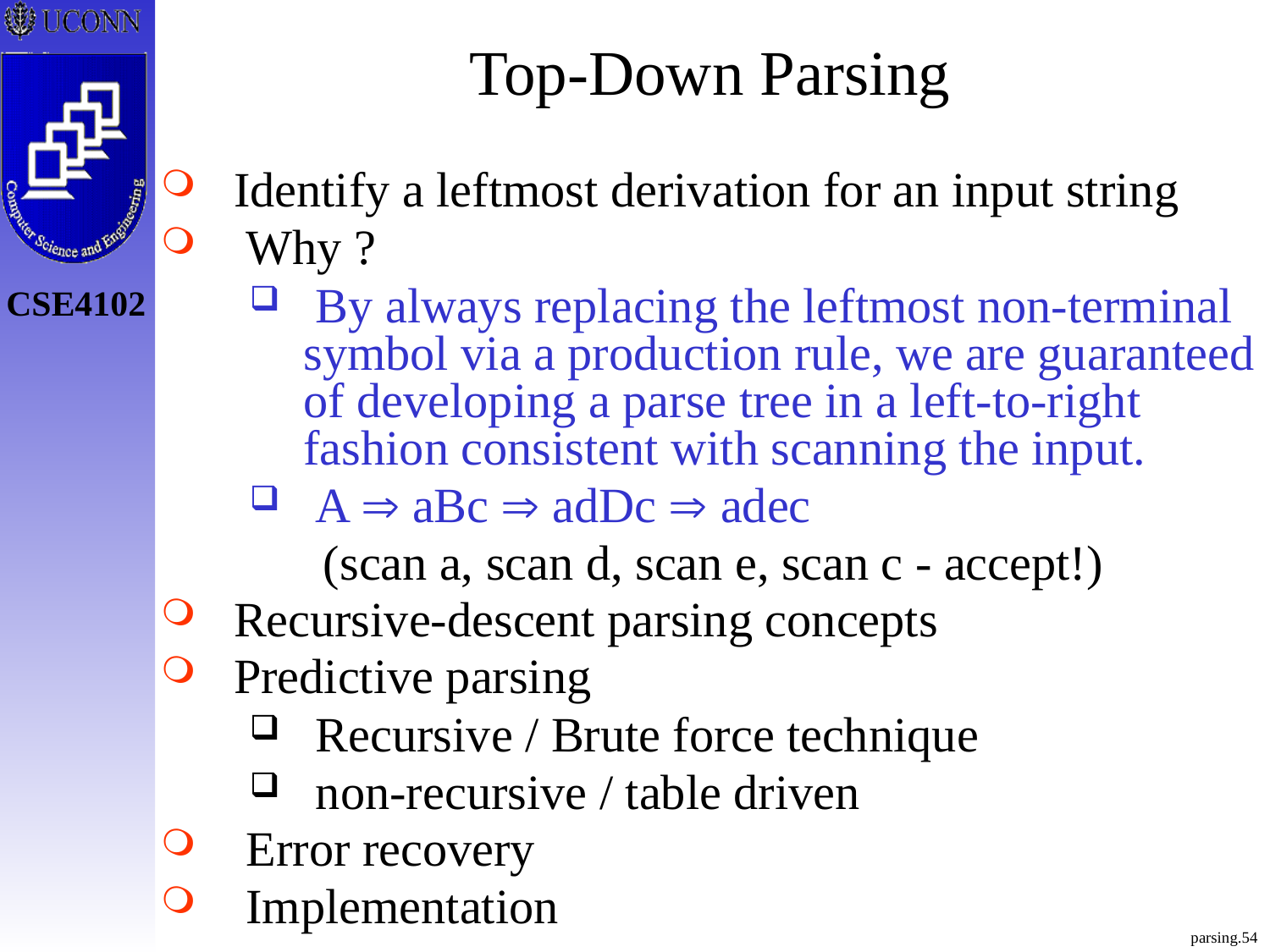

# Top-Down Parsing
Identify a leftmost derivation for an input string
 Why ?
 By always replacing the leftmost non-terminal symbol via a production rule, we are guaranteed of developing a parse tree in a left-to-right fashion consistent with scanning the input.
 A ⇒ aBc ⇒ adDc ⇒ adec
      (scan a, scan d, scan e, scan c - accept!)
Recursive-descent parsing concepts
Predictive parsing
 Recursive / Brute force technique
 non-recursive / table driven
 Error recovery
 Implementation